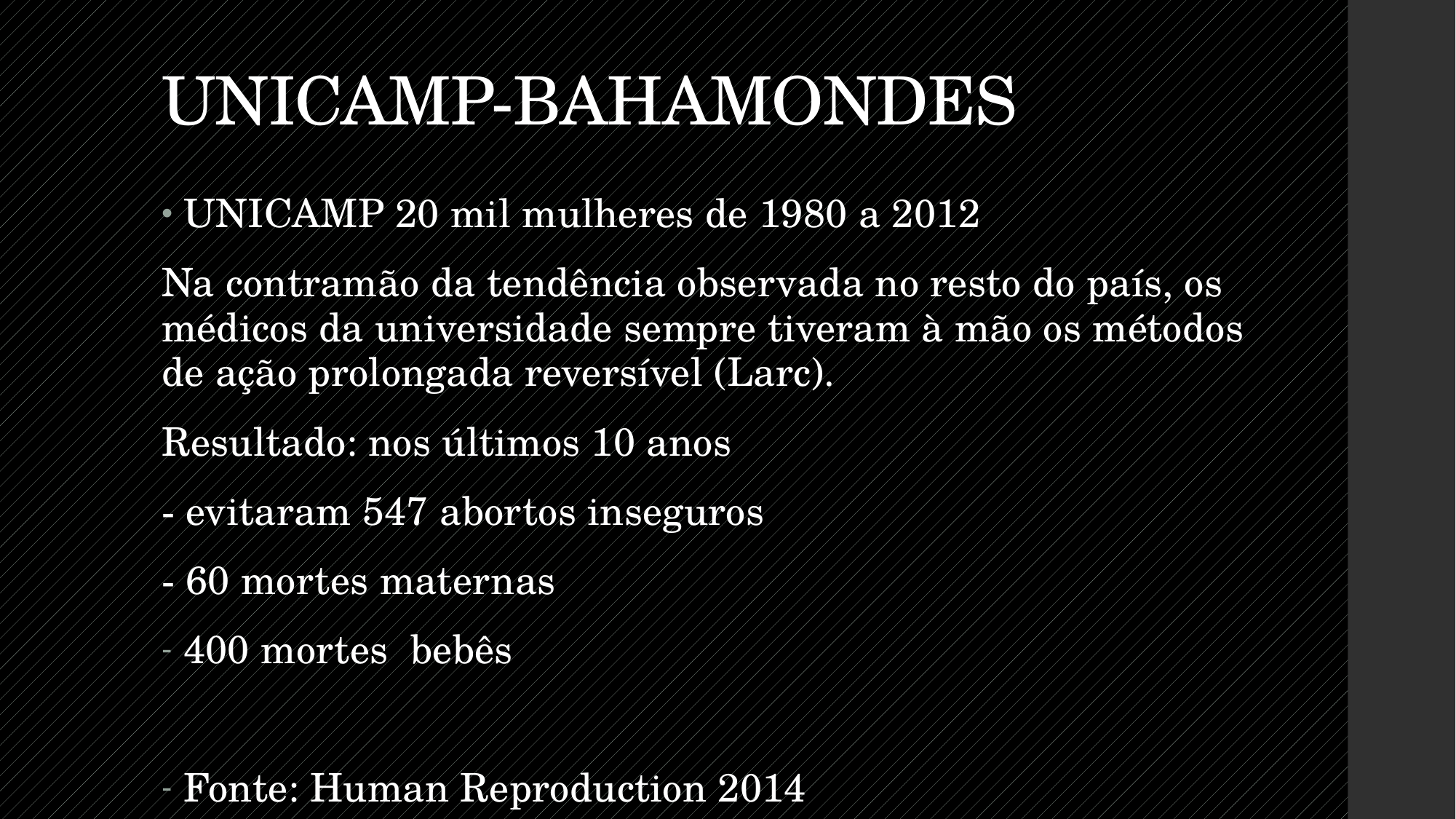

# UNICAMP-BAHAMONDES
UNICAMP 20 mil mulheres de 1980 a 2012
Na contramão da tendência observada no resto do país, os médicos da universidade sempre tiveram à mão os métodos de ação prolongada reversível (Larc).
Resultado: nos últimos 10 anos
- evitaram 547 abortos inseguros
- 60 mortes maternas
400 mortes  bebês

Fonte: Human Reproduction 2014